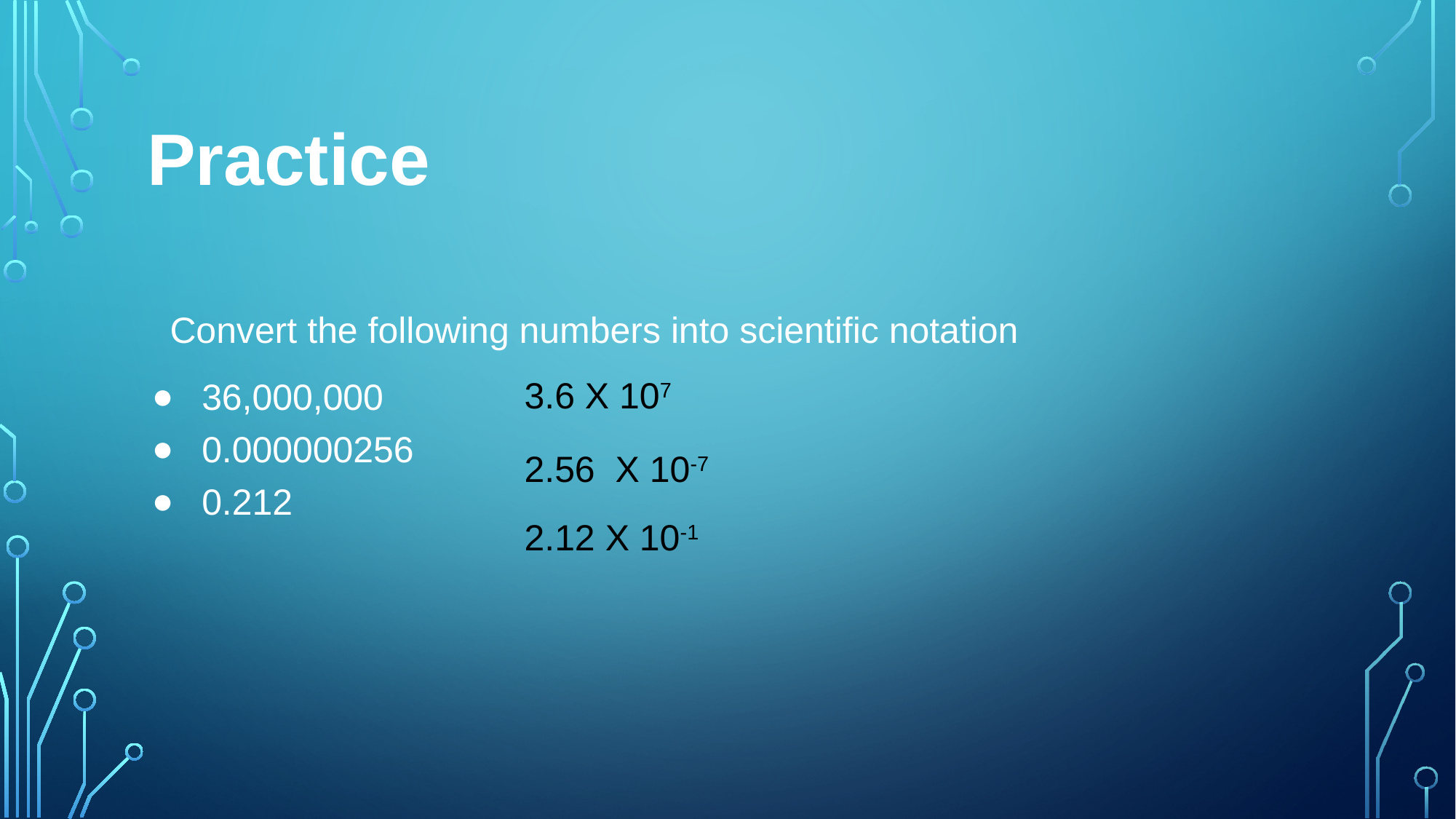

# Practice
Convert the following numbers into scientific notation
36,000,000
0.000000256
0.212
3.6 X 107

2.56  X 10-7
2.12 X 10-1